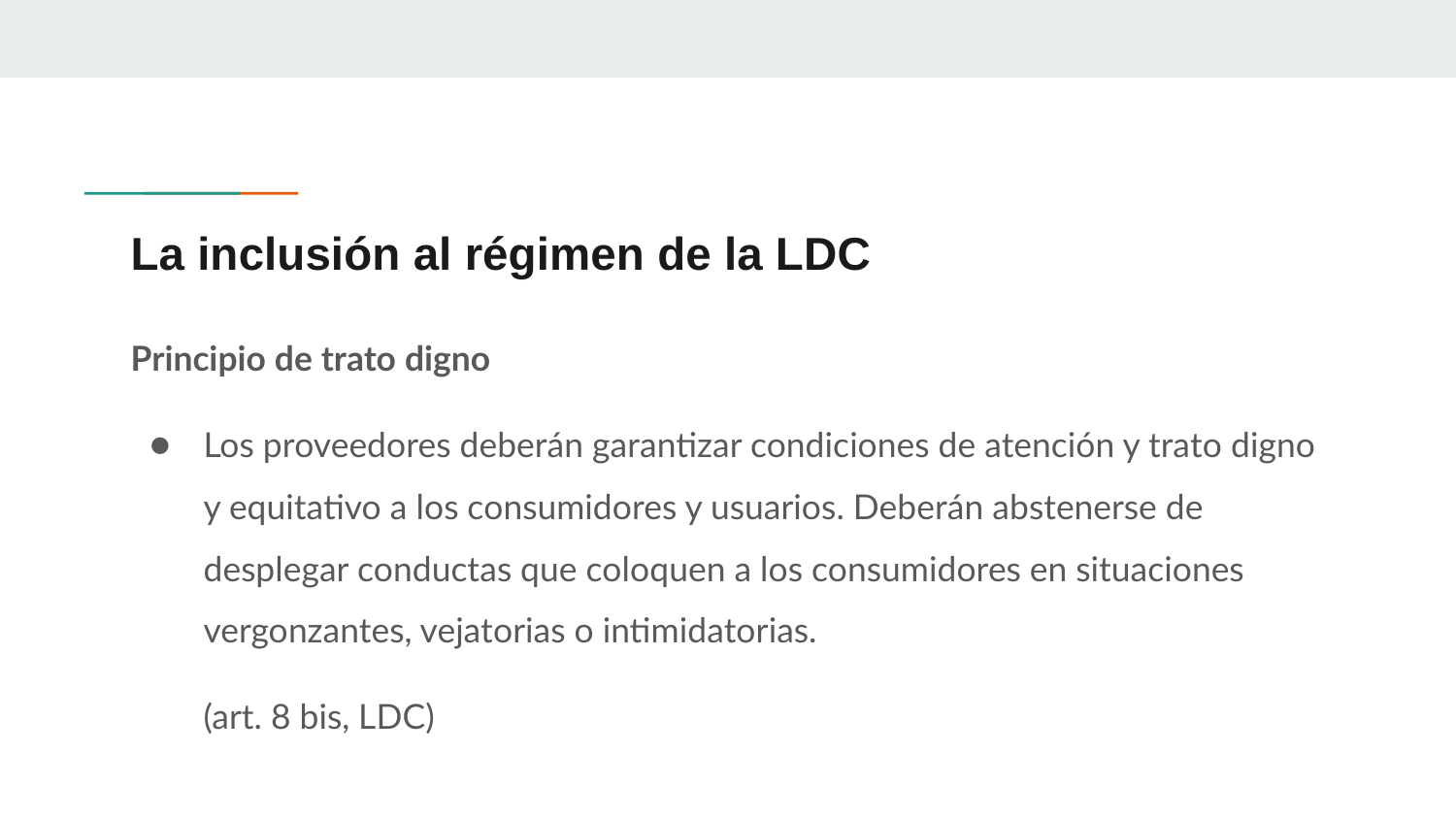

# La inclusión al régimen de la LDC

Principio de trato digno
Los proveedores deberán garantizar condiciones de atención y trato digno y equitativo a los consumidores y usuarios. Deberán abstenerse de desplegar conductas que coloquen a los consumidores en situaciones vergonzantes, vejatorias o intimidatorias.
(art. 8 bis, LDC)